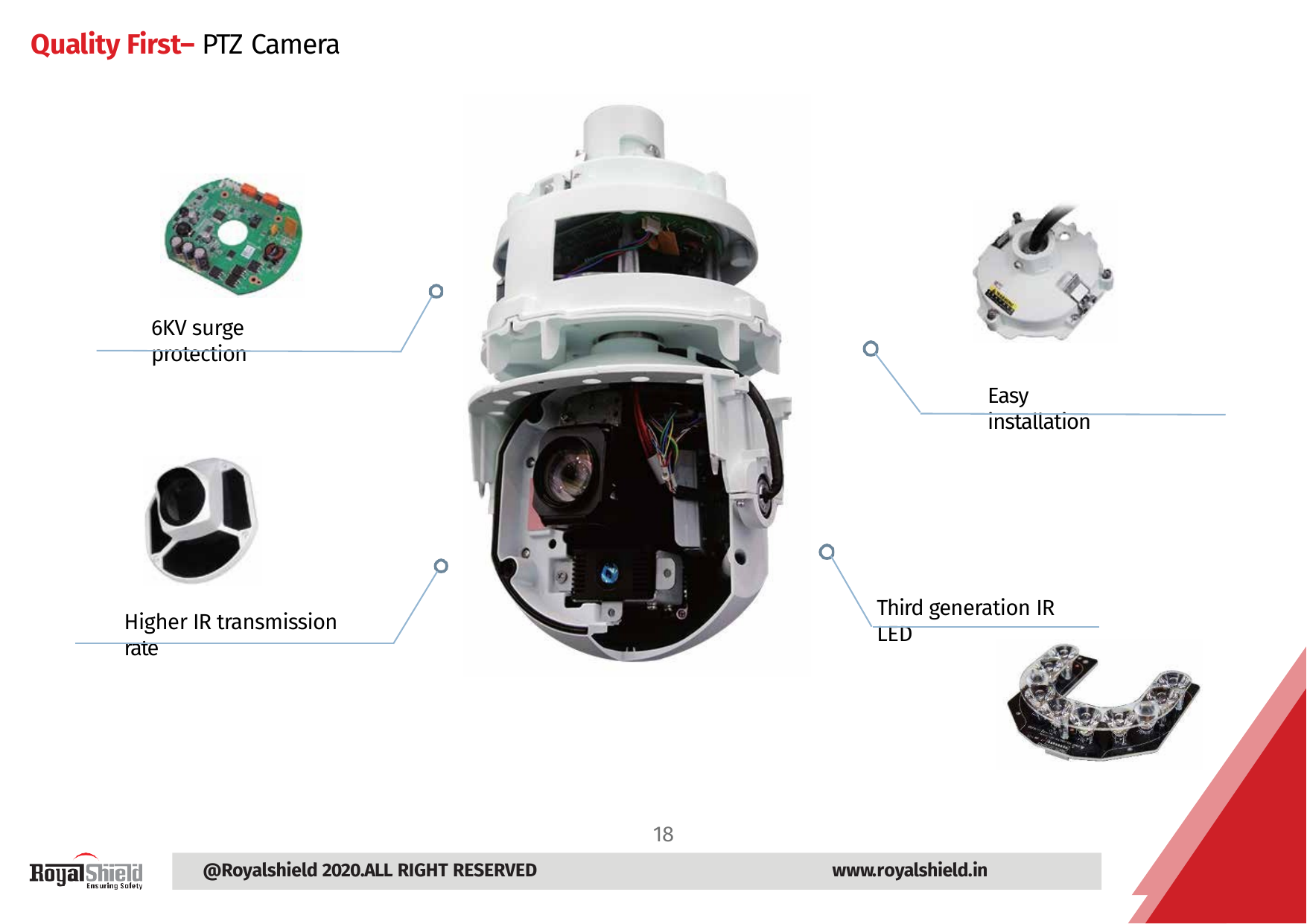

# Quality First– PTZ Camera

6KV surge protection

Easy installation

Third generation IR LED
Higher IR transmission rate

18

@Royalshield 2020.ALL RIGHT RESERVED
www.royalshield.in